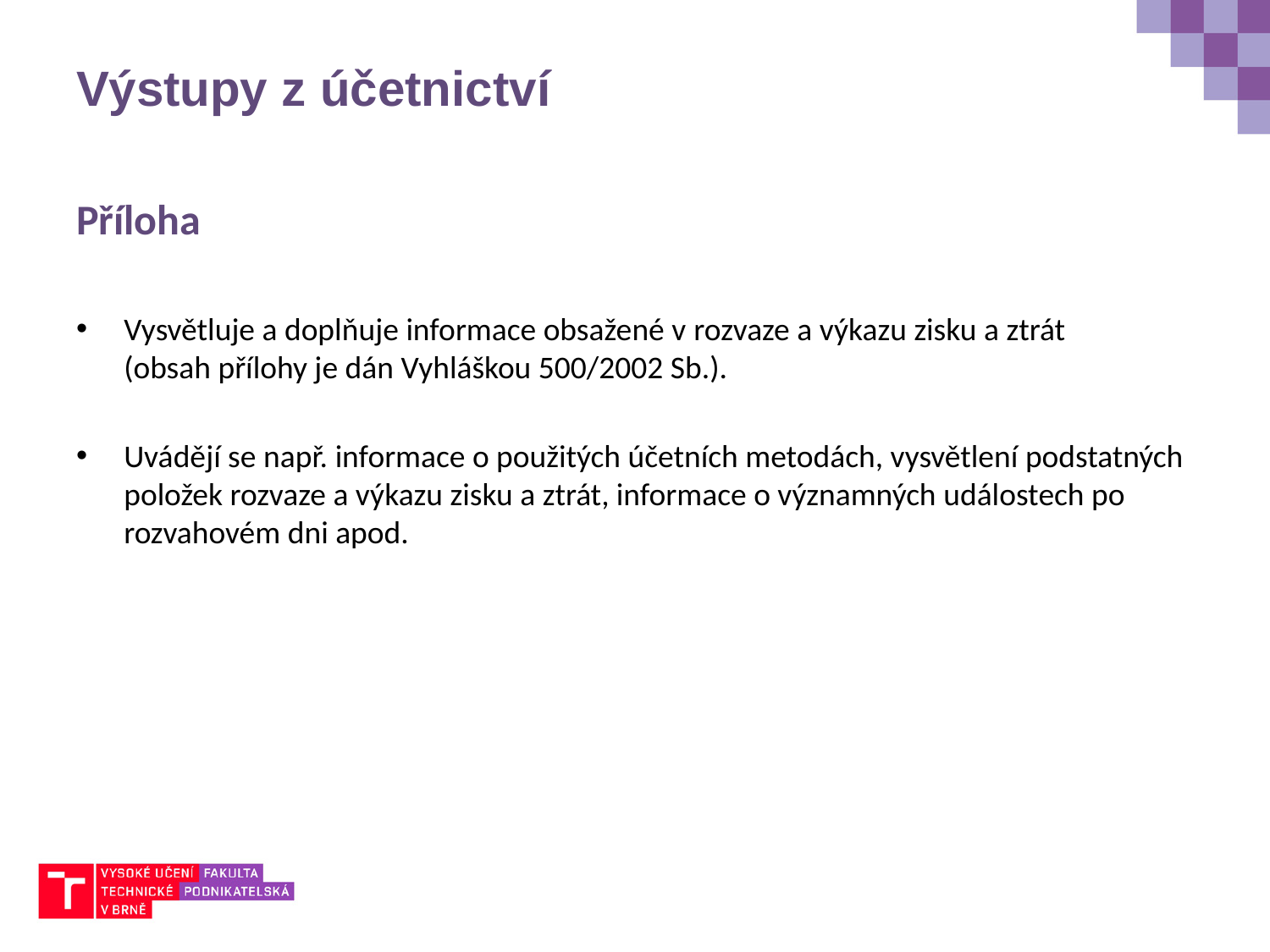

# Výstupy z účetnictví
Příloha

Vysvětluje a doplňuje informace obsažené v rozvaze a výkazu zisku a ztrát
(obsah přílohy je dán Vyhláškou 500/2002 Sb.).

Uvádějí se např. informace o použitých účetních metodách, vysvětlení podstatných položek rozvaze a výkazu zisku a ztrát, informace o významných událostech po rozvahovém dni apod.